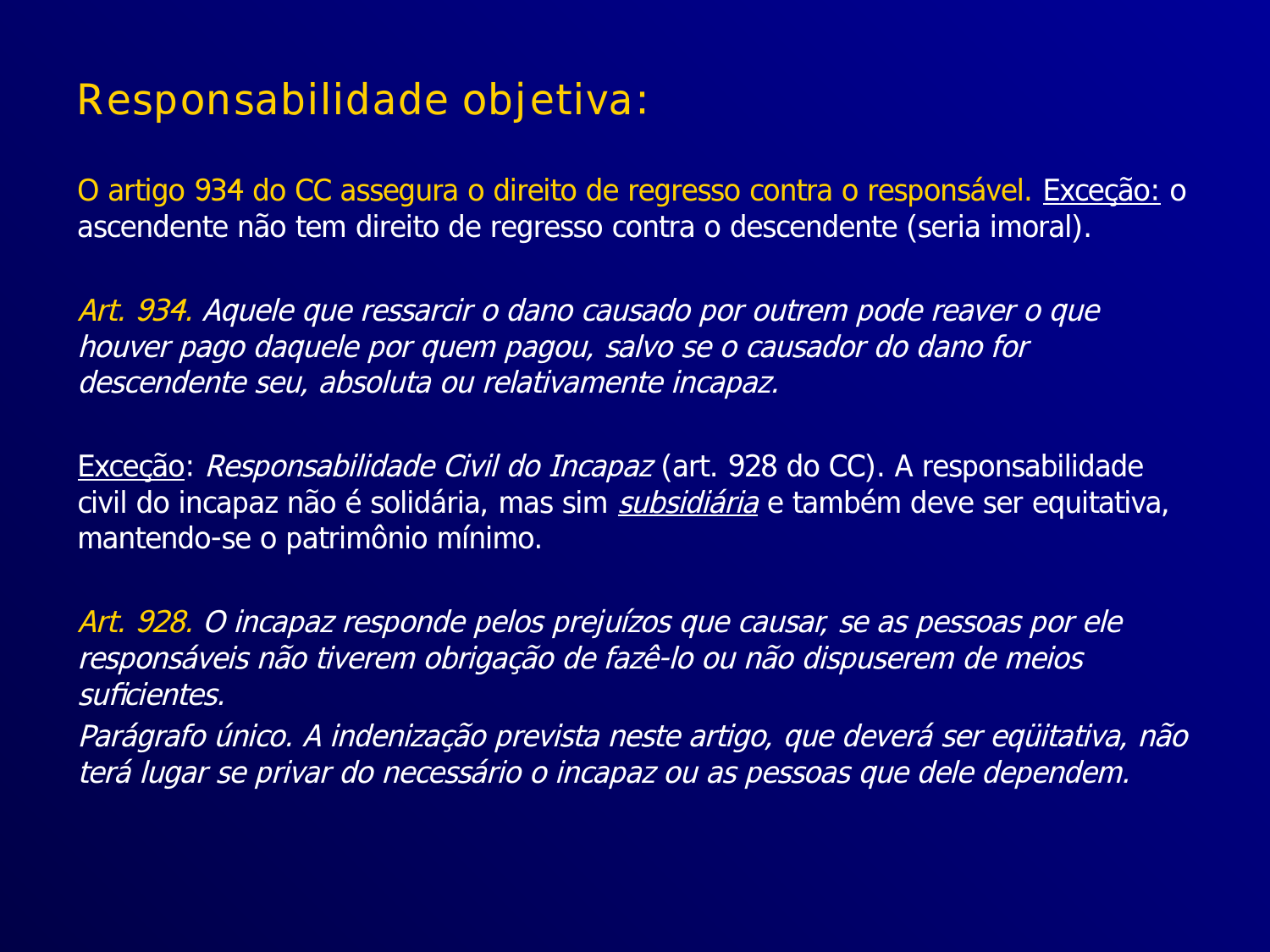

Responsabilidade objetiva:

O artigo 934 do CC assegura o direito de regresso contra o responsável. Exceção: o ascendente não tem direito de regresso contra o descendente (seria imoral).

Art. 934. Aquele que ressarcir o dano causado por outrem pode reaver o que houver pago daquele por quem pagou, salvo se o causador do dano for descendente seu, absoluta ou relativamente incapaz.

Exceção: Responsabilidade Civil do Incapaz (art. 928 do CC). A responsabilidade civil do incapaz não é solidária, mas sim subsidiária e também deve ser equitativa, mantendo-se o patrimônio mínimo.

Art. 928. O incapaz responde pelos prejuízos que causar, se as pessoas por ele responsáveis não tiverem obrigação de fazê-lo ou não dispuserem de meios suficientes.
Parágrafo único. A indenização prevista neste artigo, que deverá ser eqüitativa, não terá lugar se privar do necessário o incapaz ou as pessoas que dele dependem.